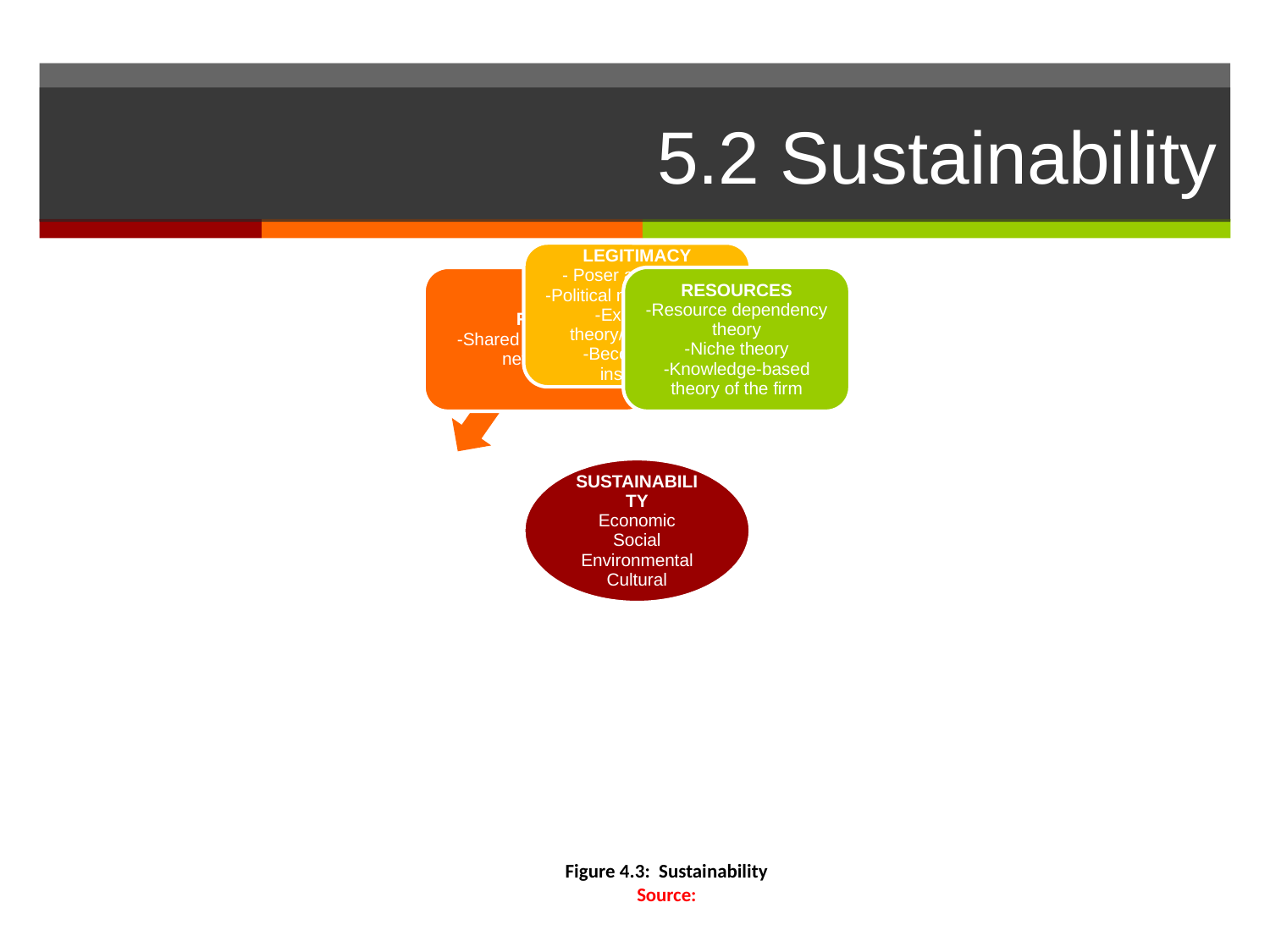

# 5.2 Sustainability
SUSTAINABILITY
Economic
Social
Environmental
Cultural
RISK
LEGITIMACY
- Poser and politics
-Political market square
RESOURCES
-Niche theory

Figure 4.3:  Sustainability
Source: